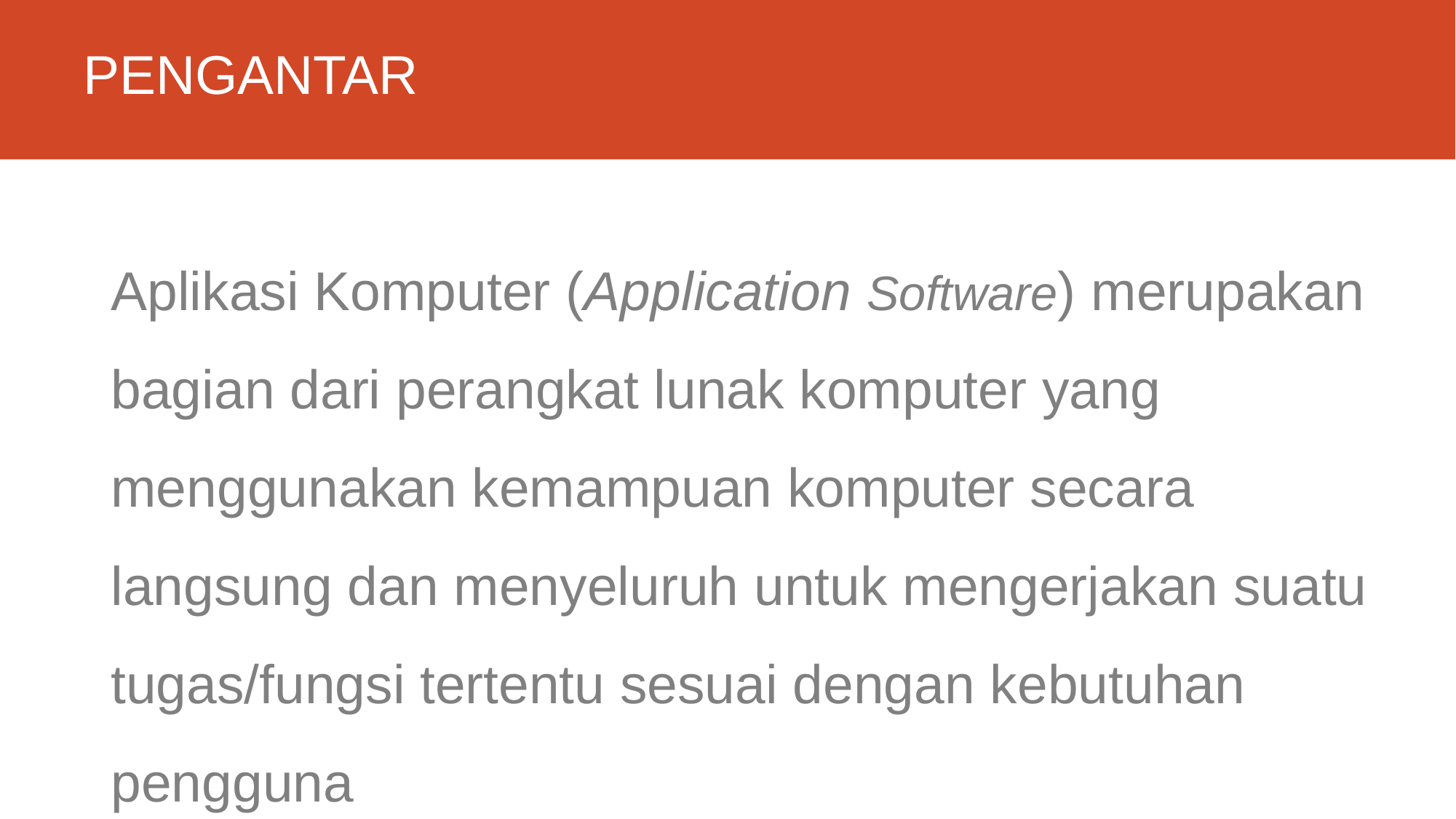

# PENGANTAR
Aplikasi Komputer (Application Software) merupakan bagian dari perangkat lunak komputer yang menggunakan kemampuan komputer secara langsung dan menyeluruh untuk mengerjakan suatu tugas/fungsi tertentu sesuai dengan kebutuhan pengguna